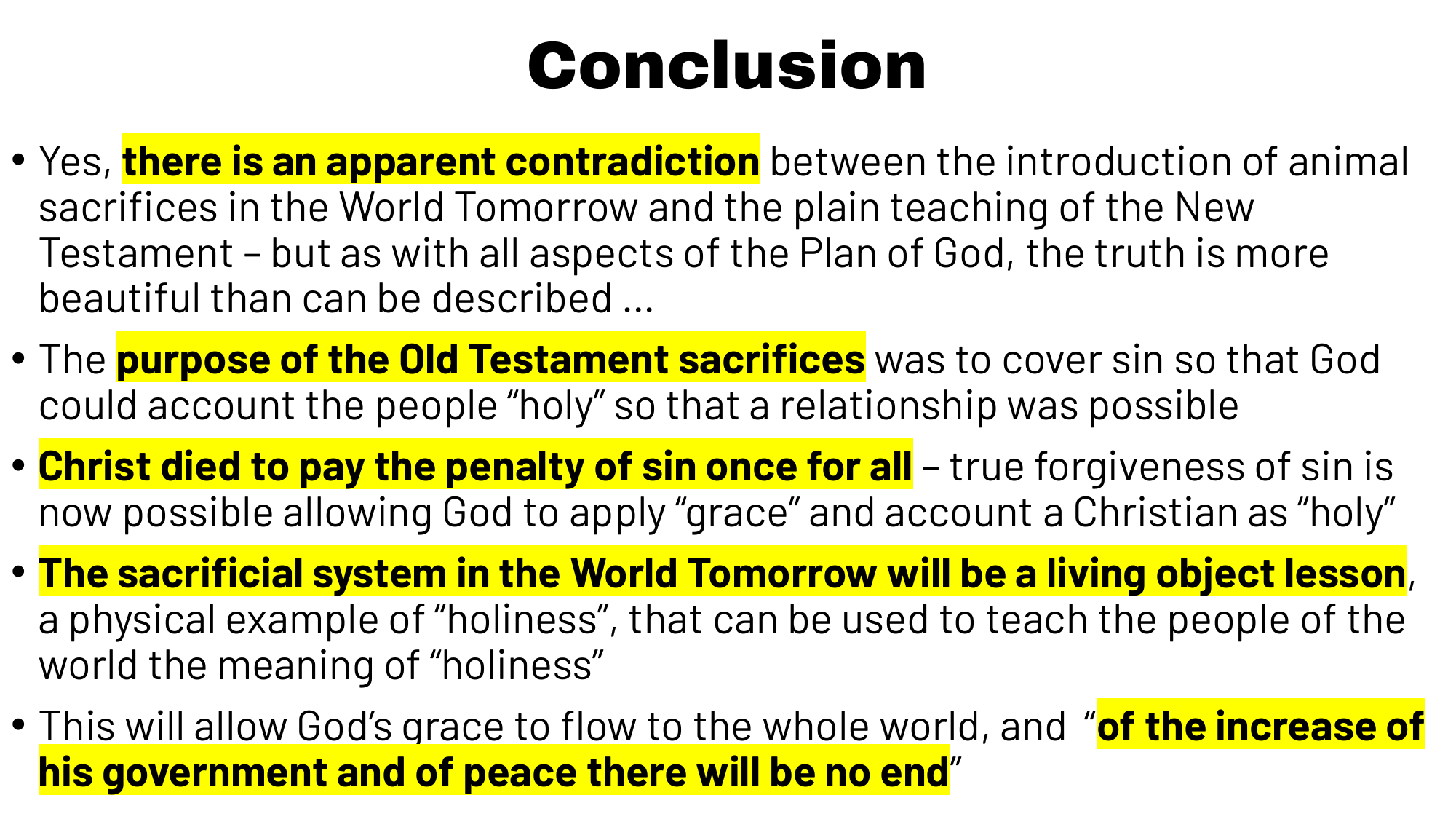

# Conclusion
Yes, there is an apparent contradiction between the introduction of animal sacrifices in the World Tomorrow and the plain teaching of the New Testament – but as with all aspects of the Plan of God, the truth is more beautiful than can be described …
The purpose of the Old Testament sacrifices was to cover sin so that God could account the people “holy” so that a relationship was possible
Christ died to pay the penalty of sin once for all – true forgiveness of sin is now possible allowing God to apply “grace” and account a Christian as “holy”
The sacrificial system in the World Tomorrow will be a living object lesson, a physical example of “holiness”, that can be used to teach the people of the world the meaning of “holiness”
This will allow God’s grace to flow to the whole world, and  “of the increase of his government and of peace there will be no end”